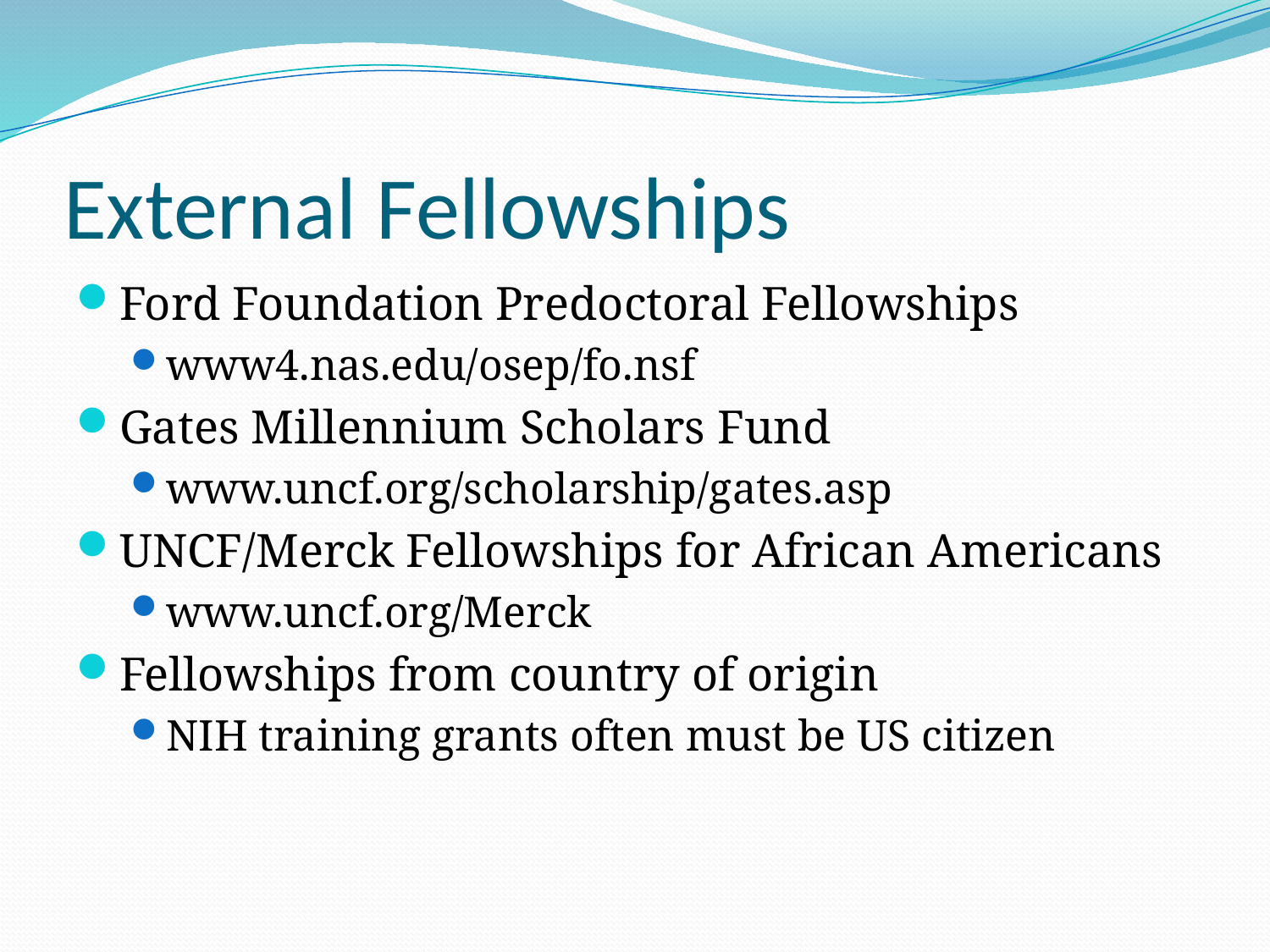

# External Fellowships
Ford Foundation Predoctoral Fellowships
www4.nas.edu/osep/fo.nsf
Gates Millennium Scholars Fund
www.uncf.org/scholarship/gates.asp
UNCF/Merck Fellowships for African Americans
www.uncf.org/Merck
Fellowships from country of origin
NIH training grants often must be US citizen